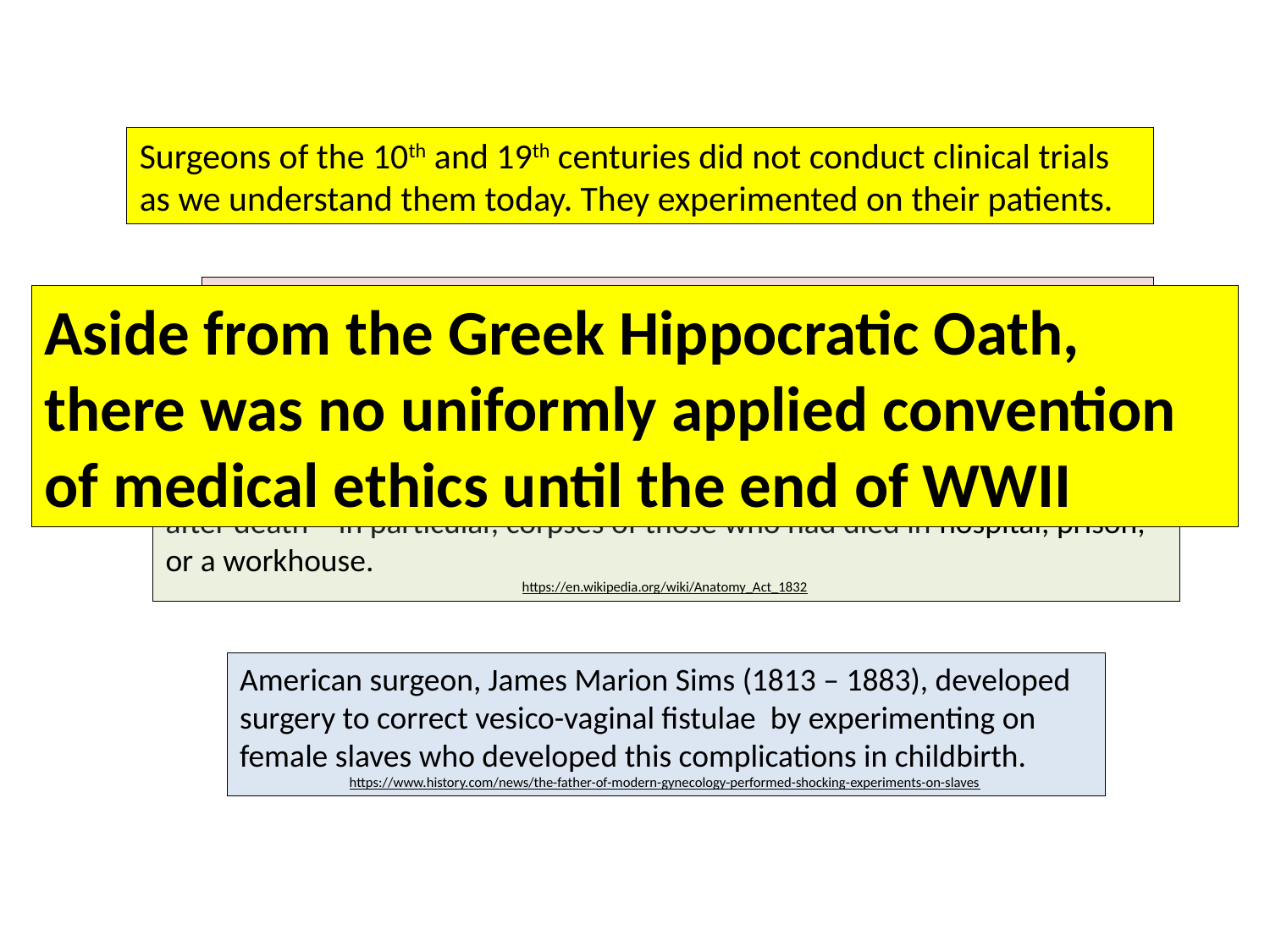

Surgeons of the 10th and 19th centuries did not conduct clinical trials as we understand them today. They experimented on their patients.
Edward Jenner (1749 – 1823) injected an 8 year old boy with cowpox and months later injected the boy with smallpox. The boy survived.
https://www.ncbi.nlm.nih.gov/pmc/articles/PMC1200696/
In the United Kingdom, the Anatomy Act of 1832 gave legal sanction to physicians, surgeons, and students to obtain corpses that were unclaimed after death – in particular, corpses of those who had died in hospital, prison, or a workhouse.
https://en.wikipedia.org/wiki/Anatomy_Act_1832
American surgeon, James Marion Sims (1813 – 1883), developed surgery to correct vesico-vaginal fistulae  by experimenting on female slaves who developed this complications in childbirth.
https://www.history.com/news/the-father-of-modern-gynecology-performed-shocking-experiments-on-slaves
Aside from the Greek Hippocratic Oath, there was no uniformly applied convention of medical ethics until the end of WWII